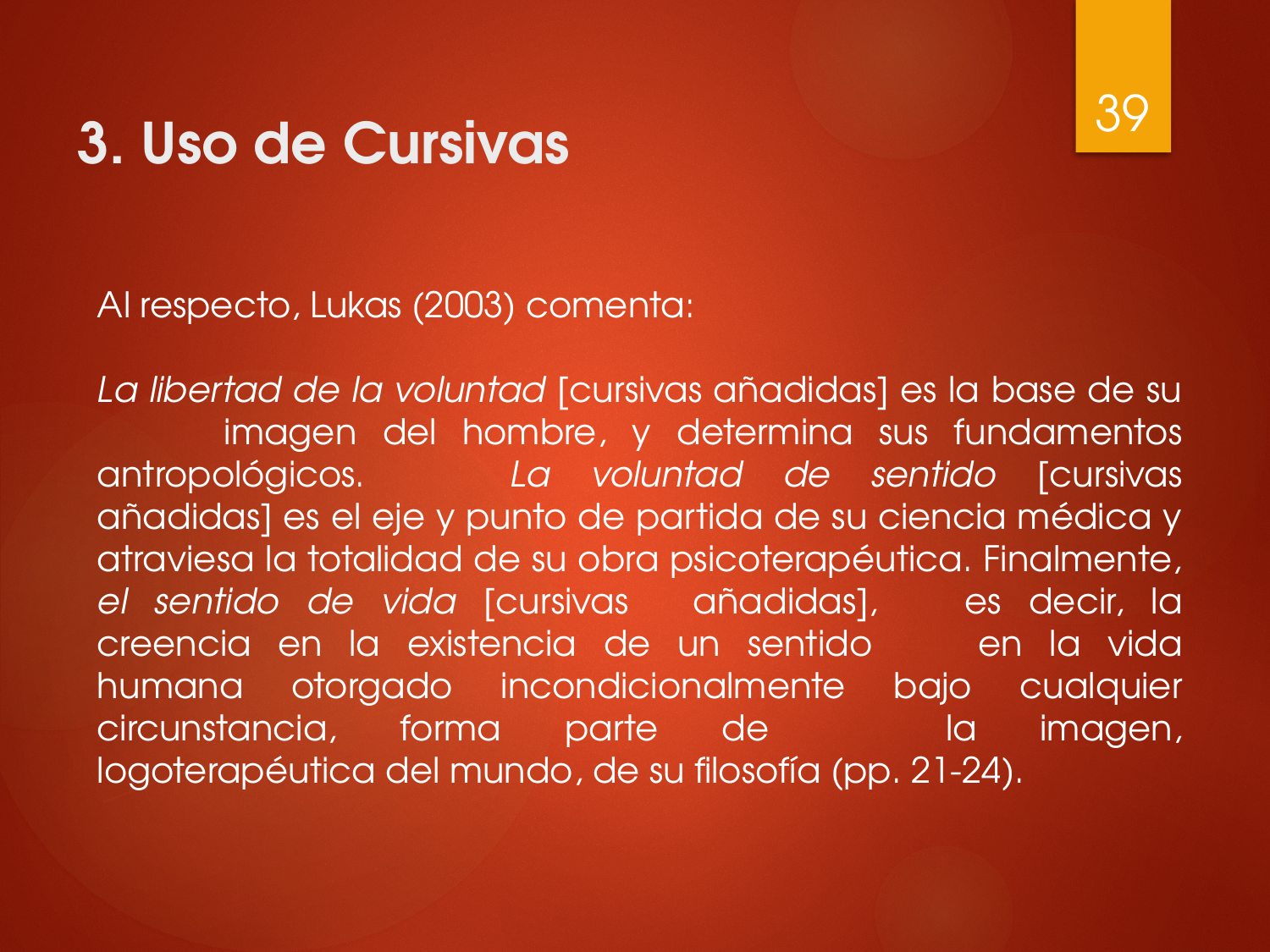

39
# 3. Uso de Cursivas
Al respecto, Lukas (2003) comenta:

La libertad de la voluntad [cursivas añadidas] es la base de su 	imagen del hombre, y determina sus fundamentos antropológicos. 	La voluntad de sentido [cursivas añadidas] es el eje y punto de partida de su ciencia médica y atraviesa la totalidad de su obra psicoterapéutica. Finalmente, el sentido de vida [cursivas 	añadidas], 	es decir, la creencia en la existencia de un sentido 	en la vida humana otorgado incondicionalmente bajo cualquier circunstancia, forma parte de 	la imagen, logoterapéutica del mundo, de su filosofía (pp. 21-24).